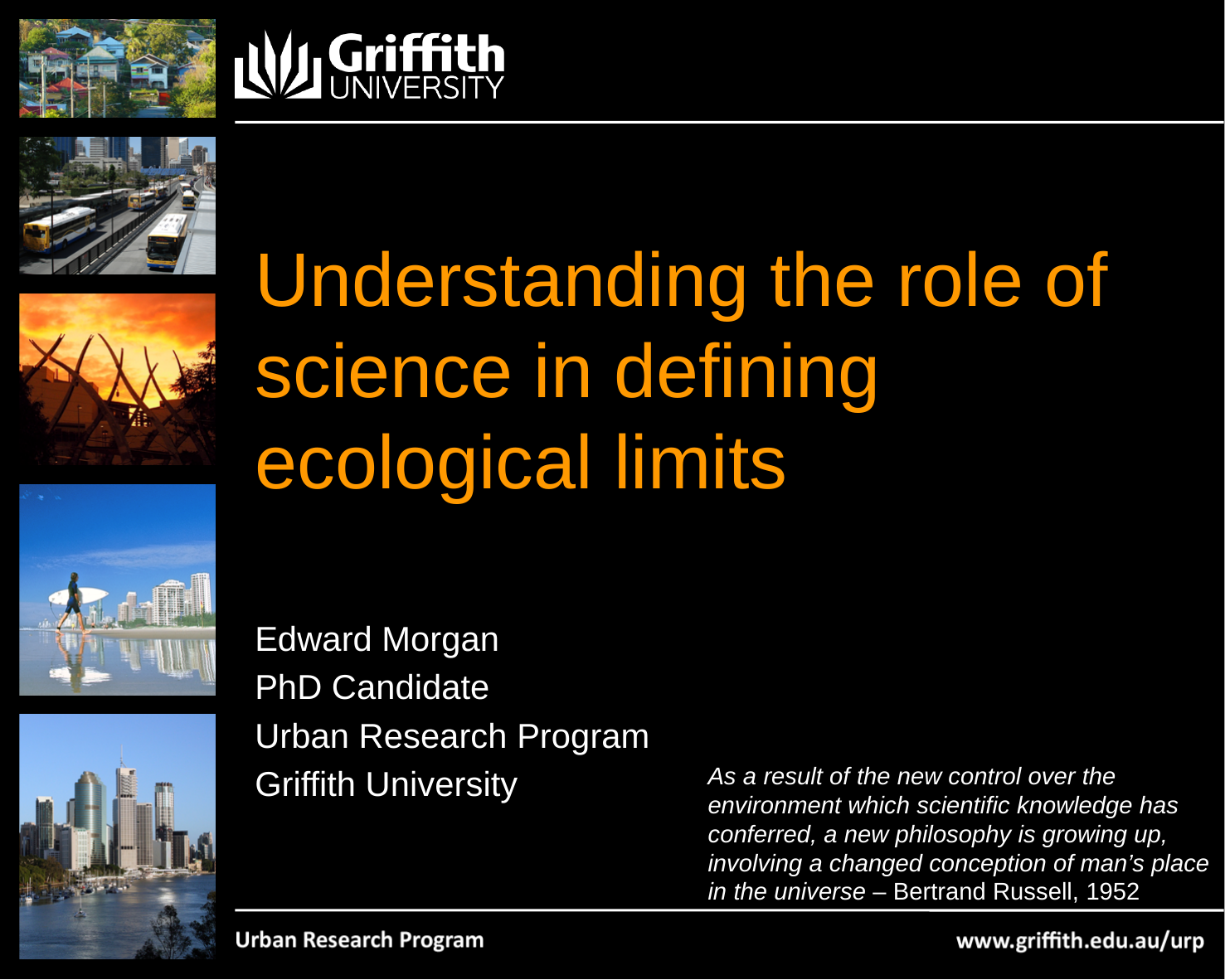

# Understanding the role of science in defining ecological limits
Edward Morgan
PhD Candidate
Urban Research Program
Griffith University
As a result of the new control over the environment which scientific knowledge has conferred, a new philosophy is growing up, involving a changed conception of man’s place in the universe – Bertrand Russell, 1952